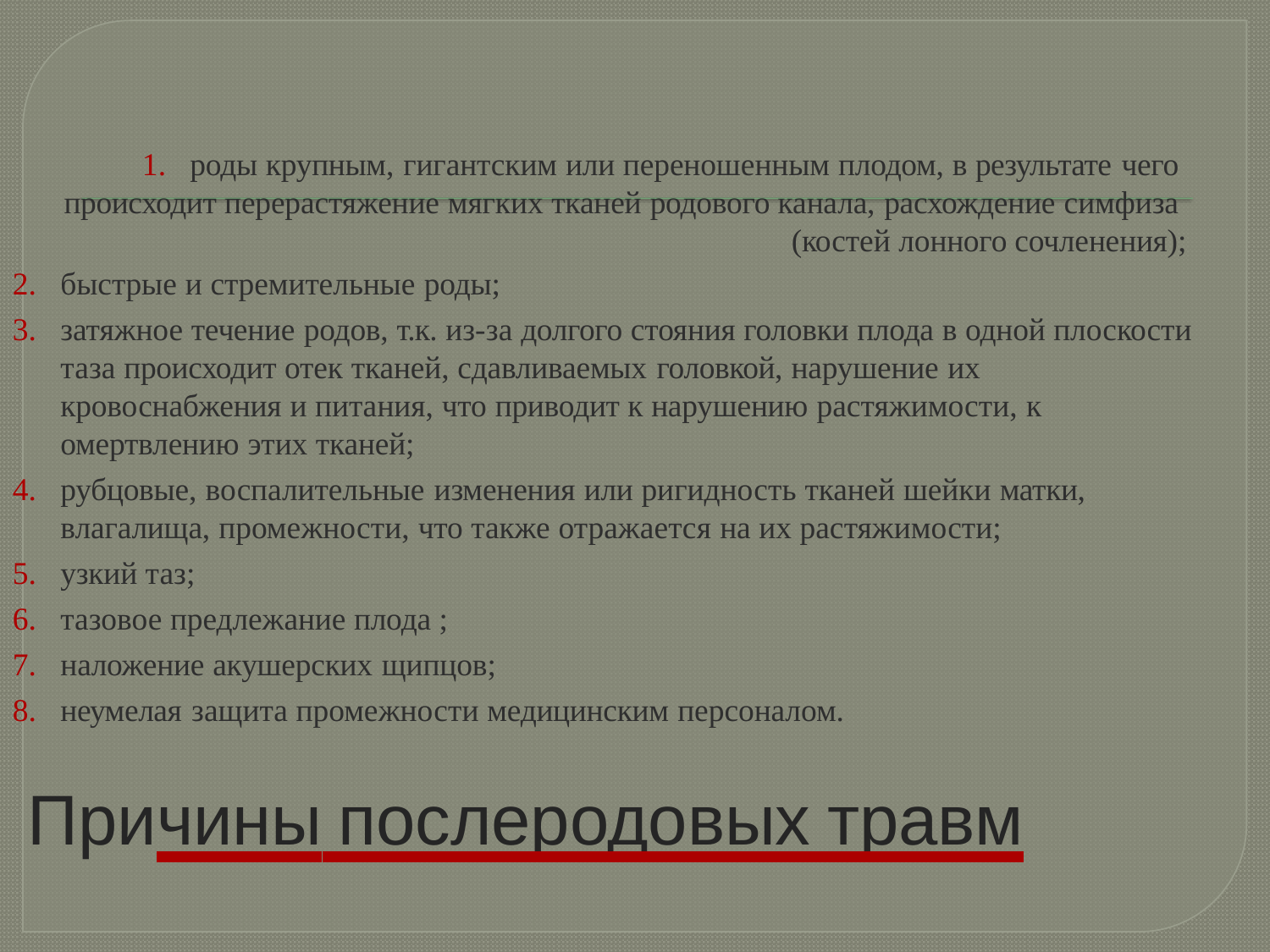

# 1.	роды крупным, гигантским или переношенным плодом, в результате чего  происходит перерастяжение мягких тканей родового канала, расхождение симфиза  (костей лонного сочленения);
быстрые и стремительные роды;
затяжное течение родов, т.к. из-за долгого стояния головки плода в одной плоскости  таза происходит отек тканей, сдавливаемых головкой, нарушение их  кровоснабжения и питания, что приводит к нарушению растяжимости, к  омертвлению этих тканей;
рубцовые, воспалительные изменения или ригидность тканей шейки матки,
влагалища, промежности, что также отражается на их растяжимости;
узкий таз;
тазовое предлежание плода ;
наложение акушерских щипцов;
неумелая защита промежности медицинским персоналом.
Причины послеродовых травм